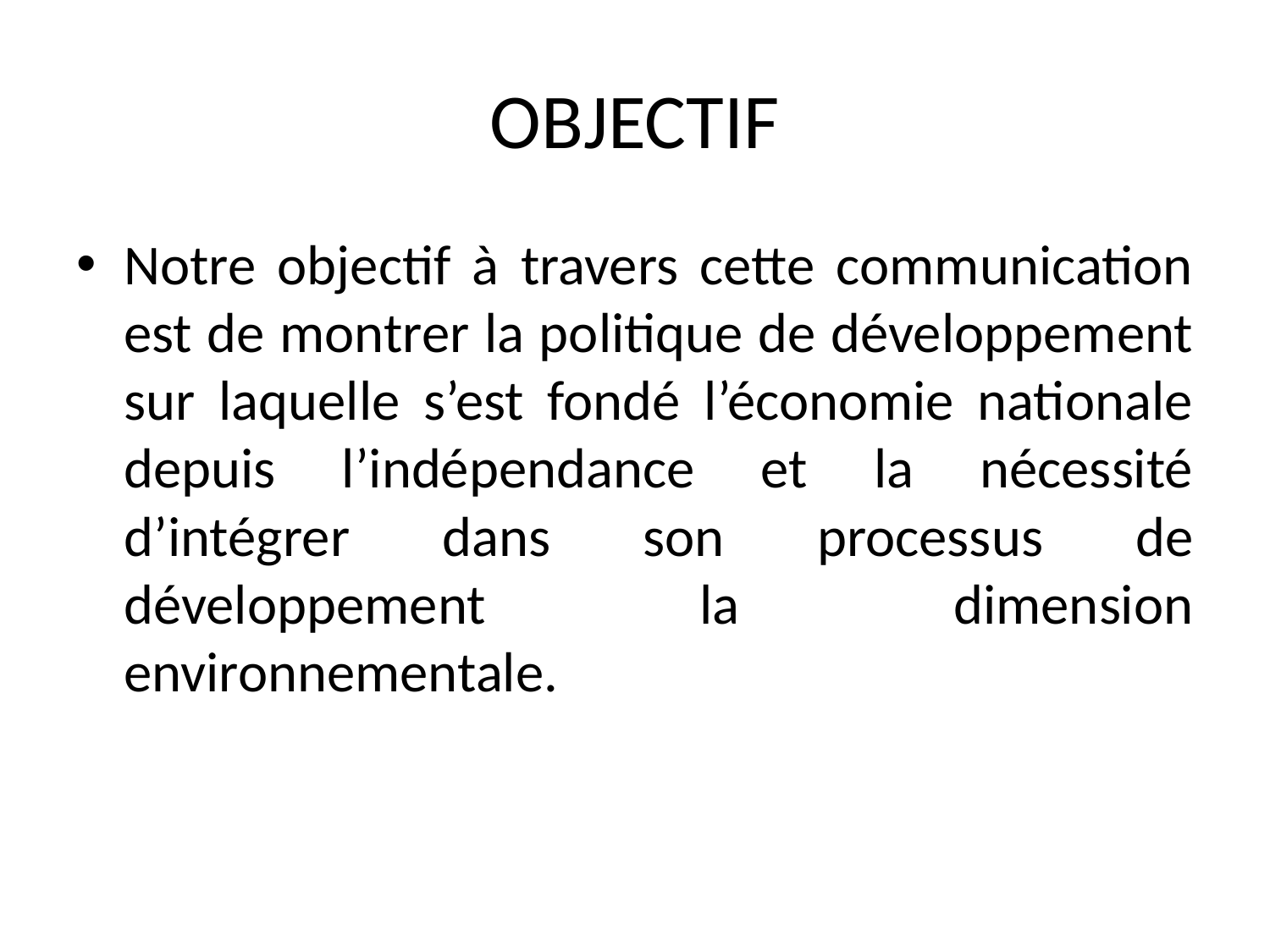

# OBJECTIF
Notre objectif à travers cette communication est de montrer la politique de développement sur laquelle s’est fondé l’économie nationale depuis l’indépendance et la nécessité d’intégrer dans son processus de développement la dimension environnementale.